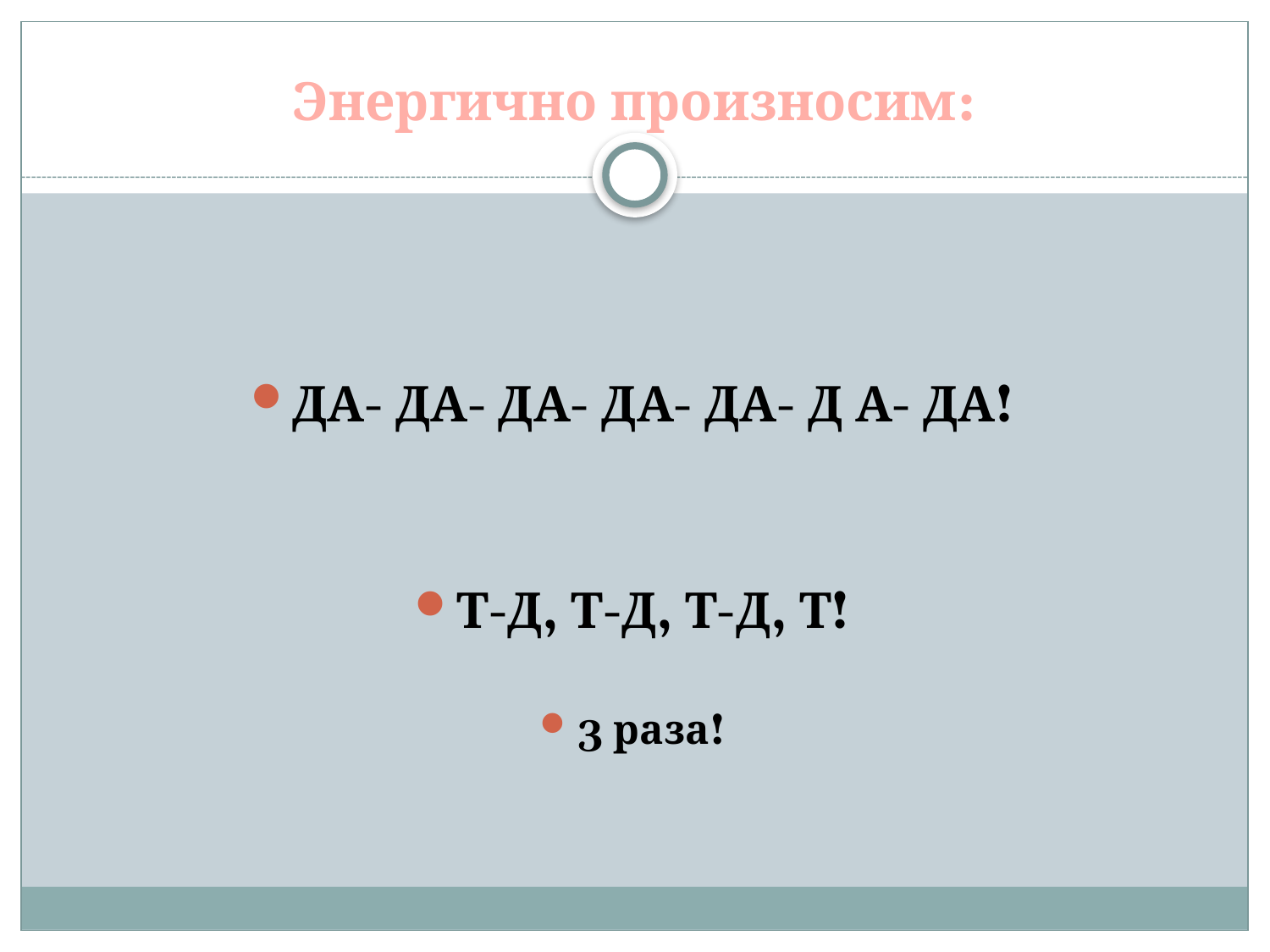

# Энергично произносим:
ДА- ДА- ДА- ДА- ДА- Д А- ДА!

Т-Д, Т-Д, Т-Д, Т!

3 раза!